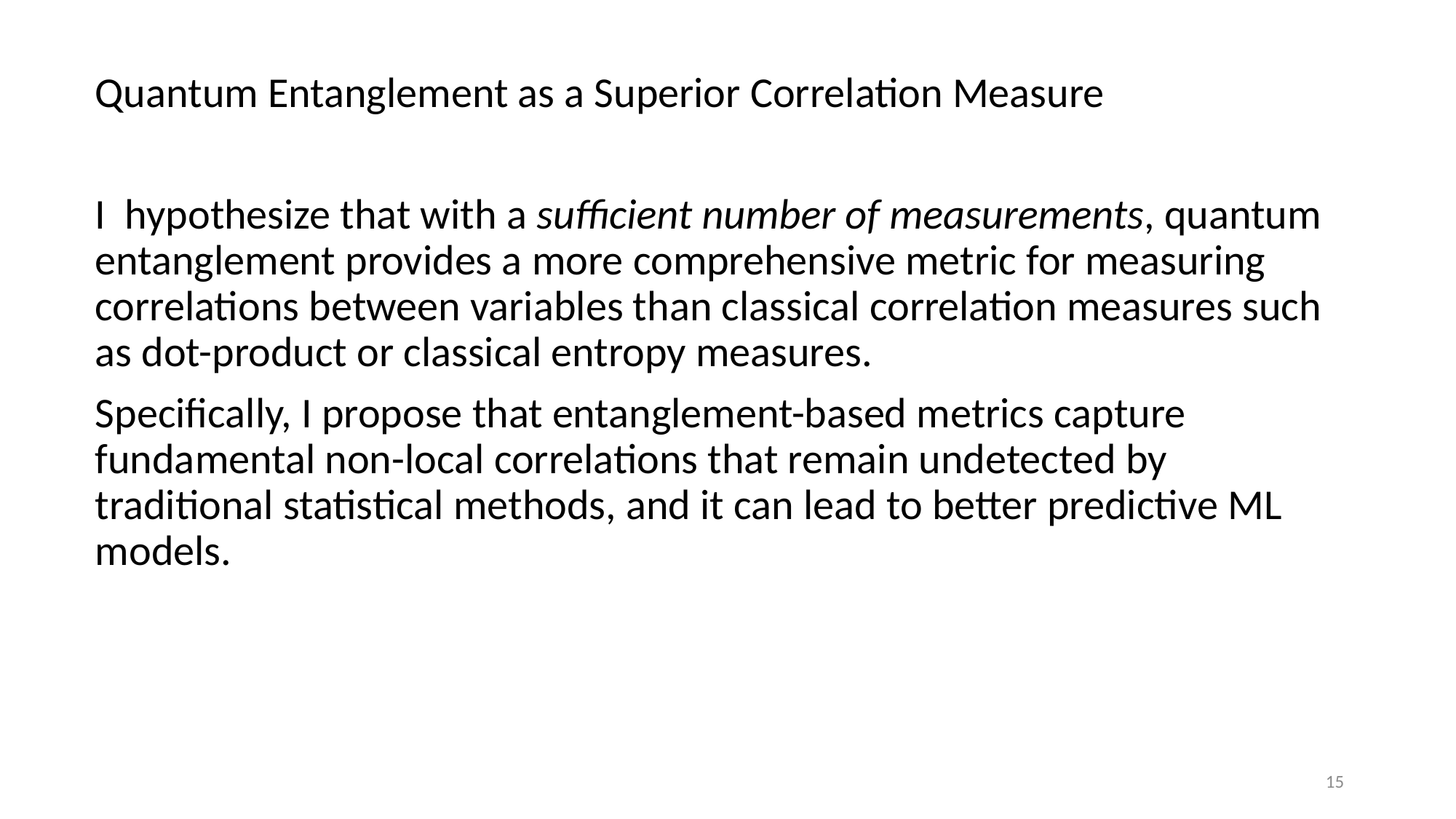

Quantum Entanglement as a Superior Correlation Measure

I  hypothesize that with a sufficient number of measurements, quantum entanglement provides a more comprehensive metric for measuring correlations between variables than classical correlation measures such as dot-product or classical entropy measures.
Specifically, I propose that entanglement-based metrics capture fundamental non-local correlations that remain undetected by traditional statistical methods, and it can lead to better predictive ML models.
15